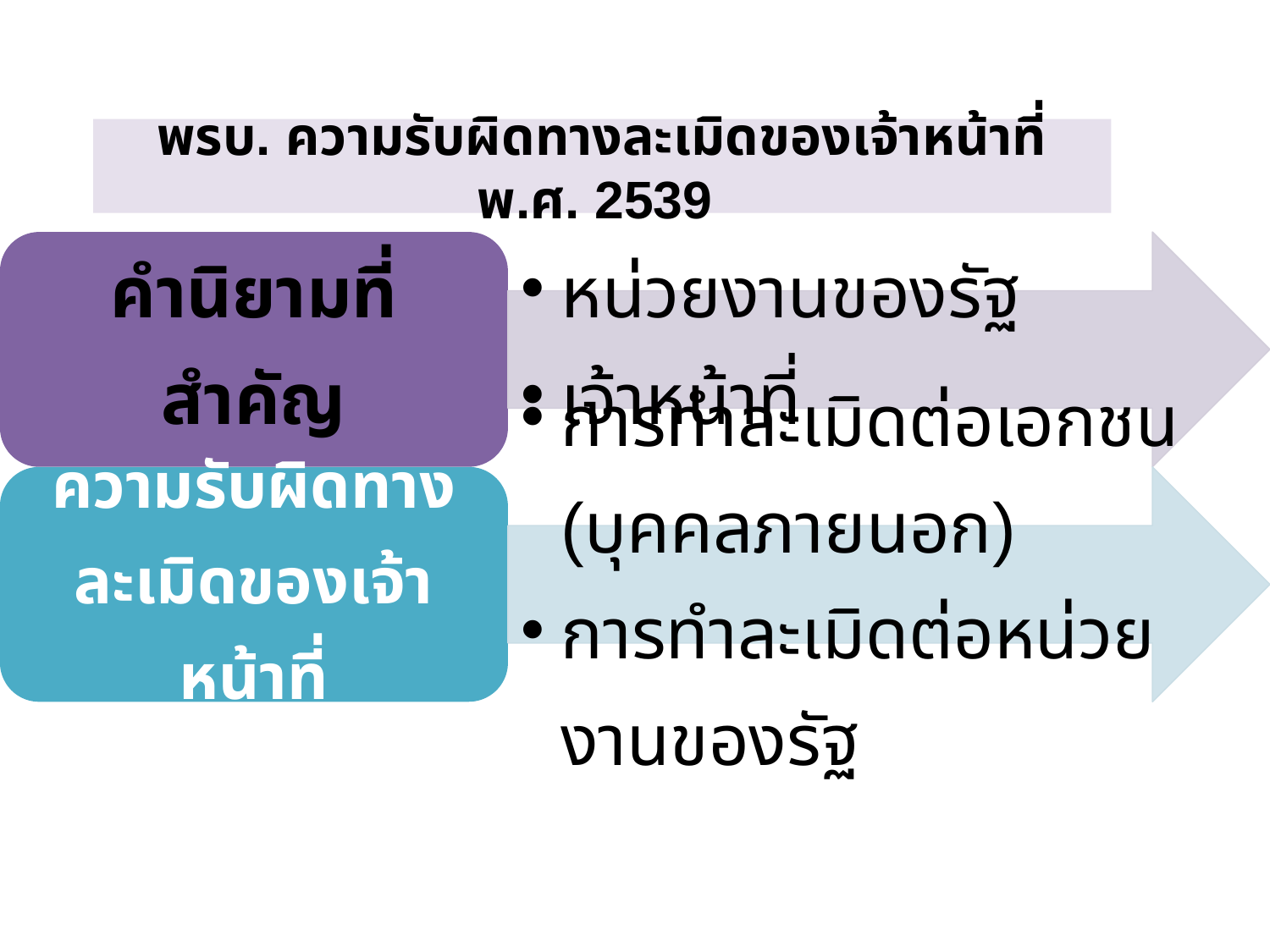

# พรบ. ความรับผิดทางละเมิดของเจ้าหน้าที่ พ.ศ. 2539
คำนิยามที่สำคัญ
หน่วยงานของรัฐ
ความรับผิดทางละเมิดของเจ้าหน้าที่
การทำละเมิดต่อหน่วยงานของรัฐ
เจ้าหน้าที่